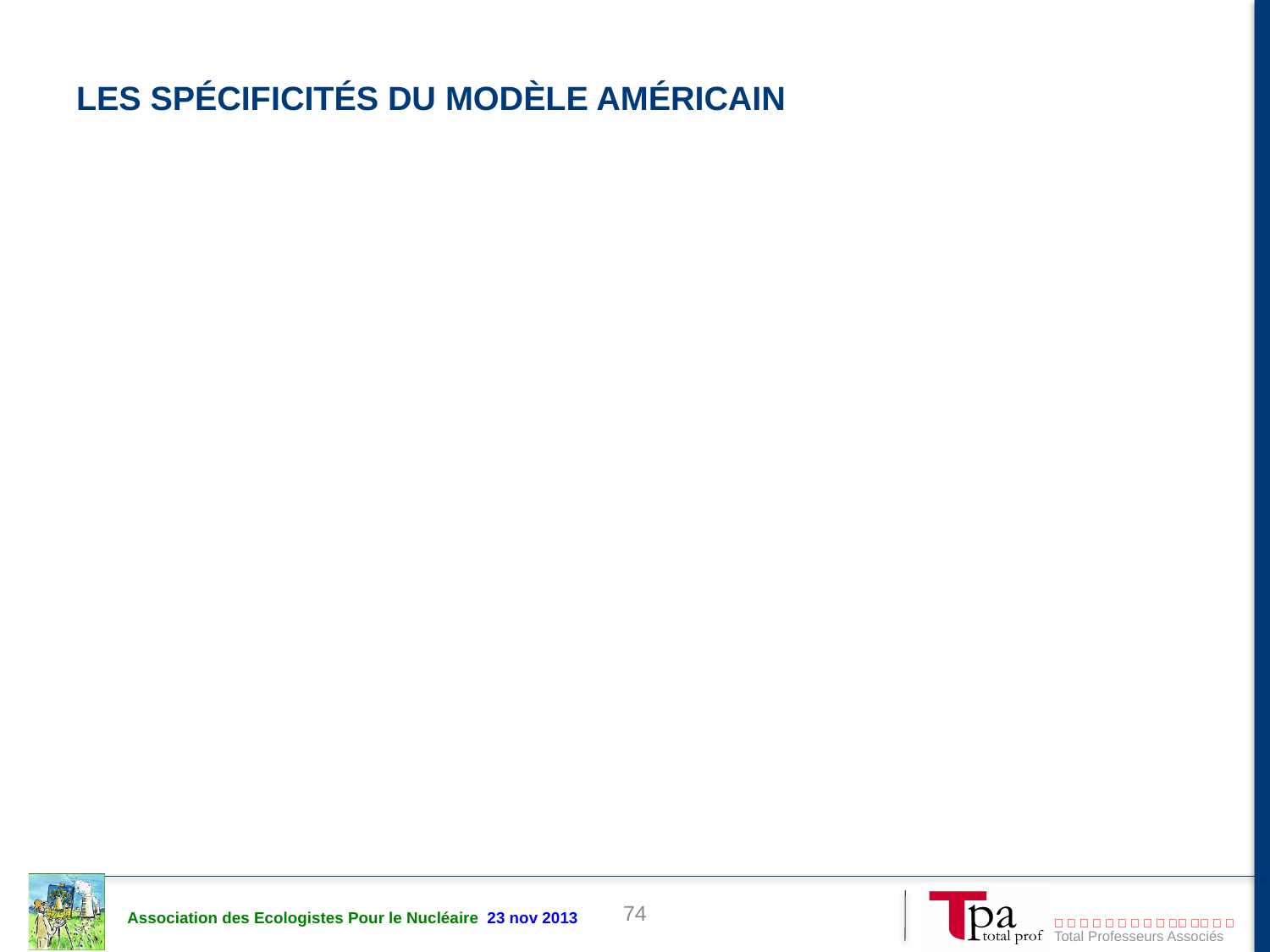

# Les spécificités du modèle américain
Il est économiquement motivant pour une partie de la population locale: royalties pour les nombreux détenteurs de droits miniers (le sous-sol appartient aux propriétaires du sol), taxes locales, emplois etc.
La législation est en général favorable à ce type d ’activités (fiscalité, autorisations d’opérer, environnement).
De nombreuses sociétés de service, principalement de forage, sont présentes sur les sites avec les équipements et un personnel expérimenté dans les techniques, d’où des prix très compétitifs.
Les populations sont habituées aux travaux des pétroliers dans de nombreuses régions mais n ’est pas toujours le cas.